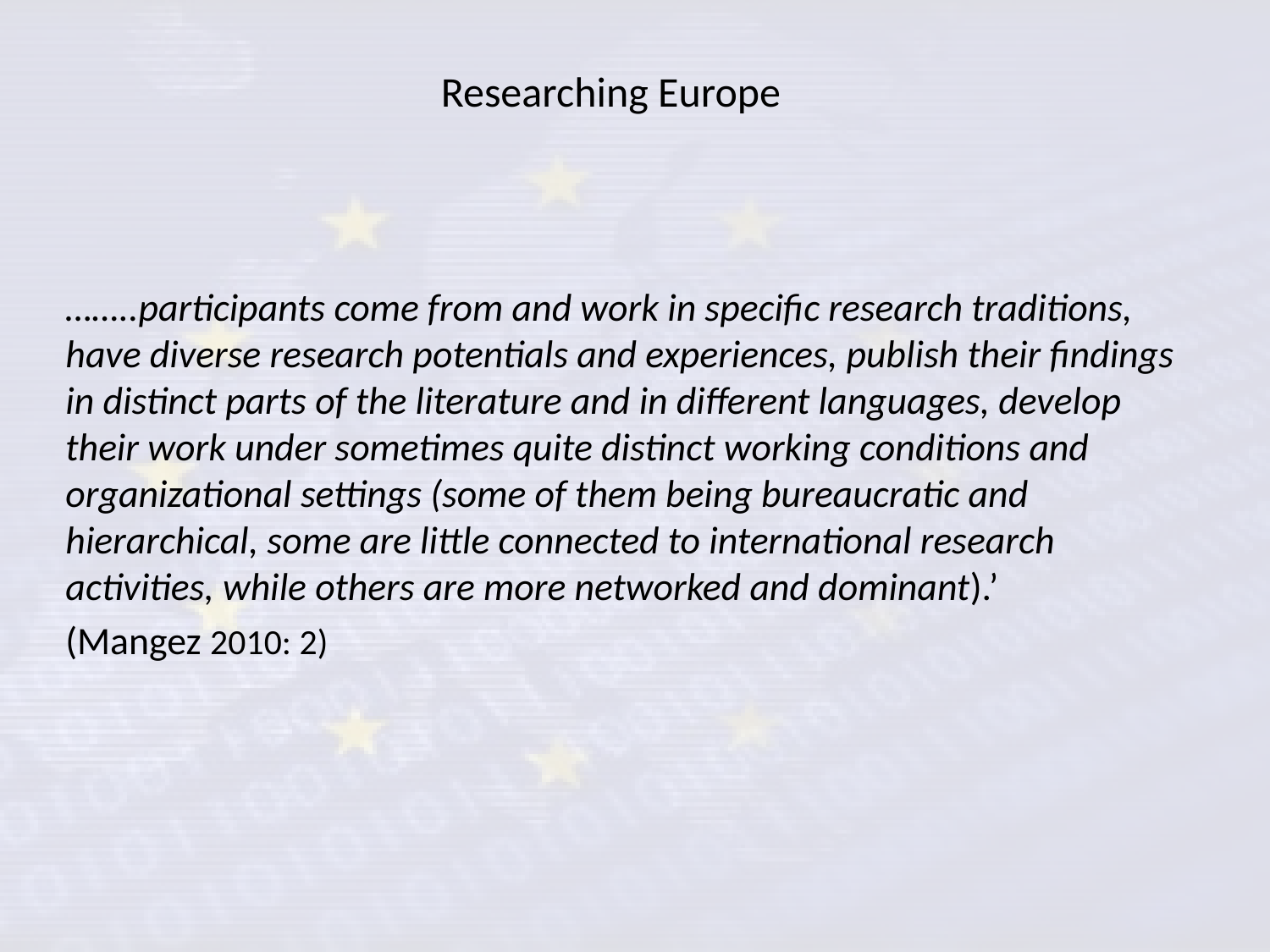

# Researching Europe

……..participants come from and work in specific research traditions, have diverse research potentials and experiences, publish their findings in distinct parts of the literature and in different languages, develop their work under sometimes quite distinct working conditions and organizational settings (some of them being bureaucratic and hierarchical, some are little connected to international research activities, while others are more networked and dominant).’
(Mangez 2010: 2)